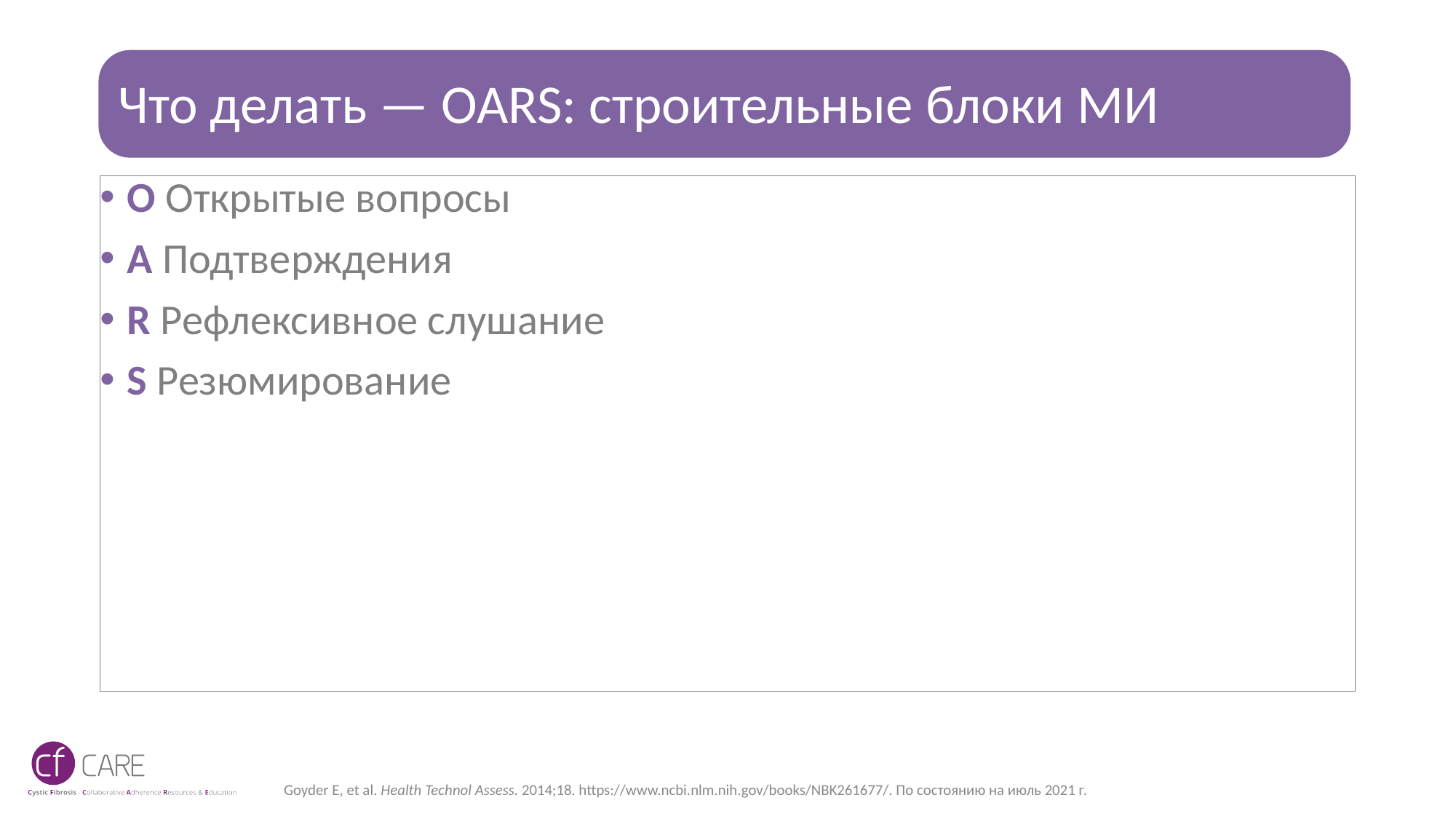

# Что делать — OARS: строительные блоки MИ
O Открытые вопросы
А Подтверждения
R Рефлексивное слушание
S Резюмирование

Goyder E, et al. Health Technol Assess. 2014;18. https://www.ncbi.nlm.nih.gov/books/NBK261677/. По состоянию на июль 2021 г.